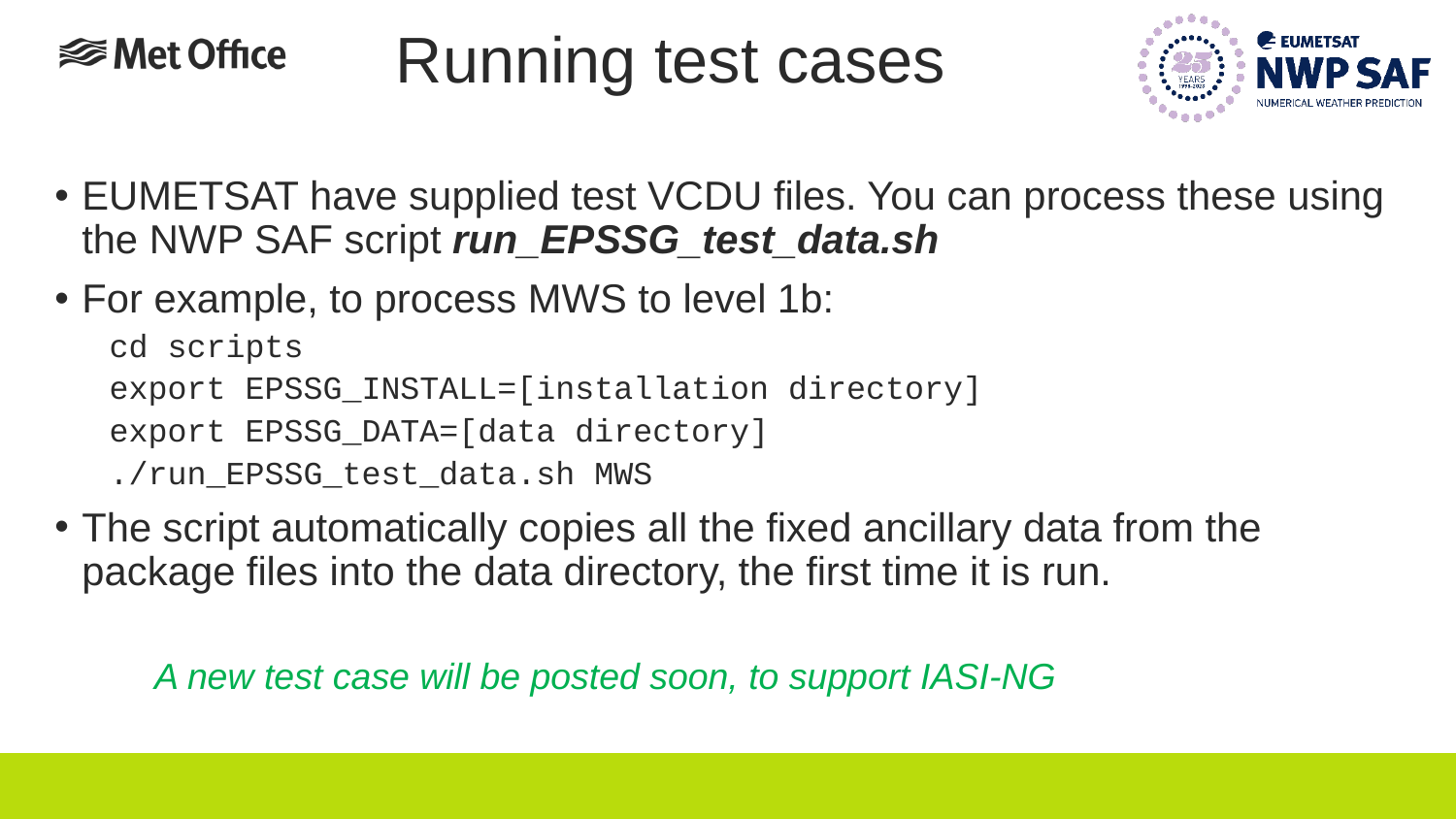

# Running test cases
EUMETSAT have supplied test VCDU files. You can process these using the NWP SAF script run_EPSSG_test_data.sh
For example, to process MWS to level 1b:
cd scripts
export EPSSG_INSTALL=[installation directory]
export EPSSG_DATA=[data directory]
./run_EPSSG_test_data.sh MWS
The script automatically copies all the fixed ancillary data from the package files into the data directory, the first time it is run.
A new test case will be posted soon, to support IASI-NG